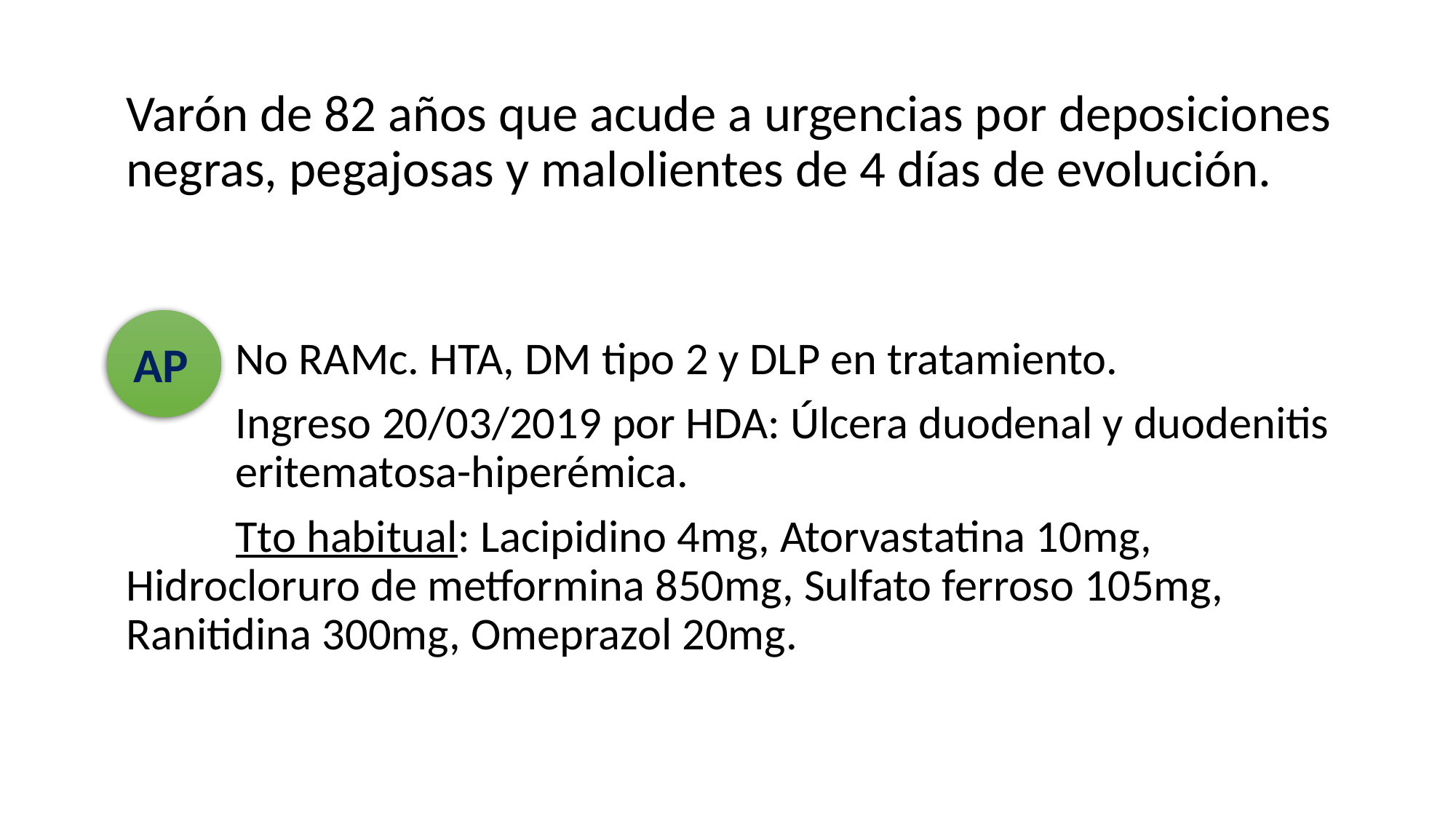

Varón de 82 años que acude a urgencias por deposiciones negras, pegajosas y malolientes de 4 días de evolución.

	No RAMc. HTA, DM tipo 2 y DLP en tratamiento.
	Ingreso 20/03/2019 por HDA: Úlcera duodenal y duodenitis 	eritematosa-hiperémica.
	Tto habitual: Lacipidino 4mg, Atorvastatina 10mg, 	Hidrocloruro de metformina 850mg, Sulfato ferroso 105mg, 	Ranitidina 300mg, Omeprazol 20mg.

AP